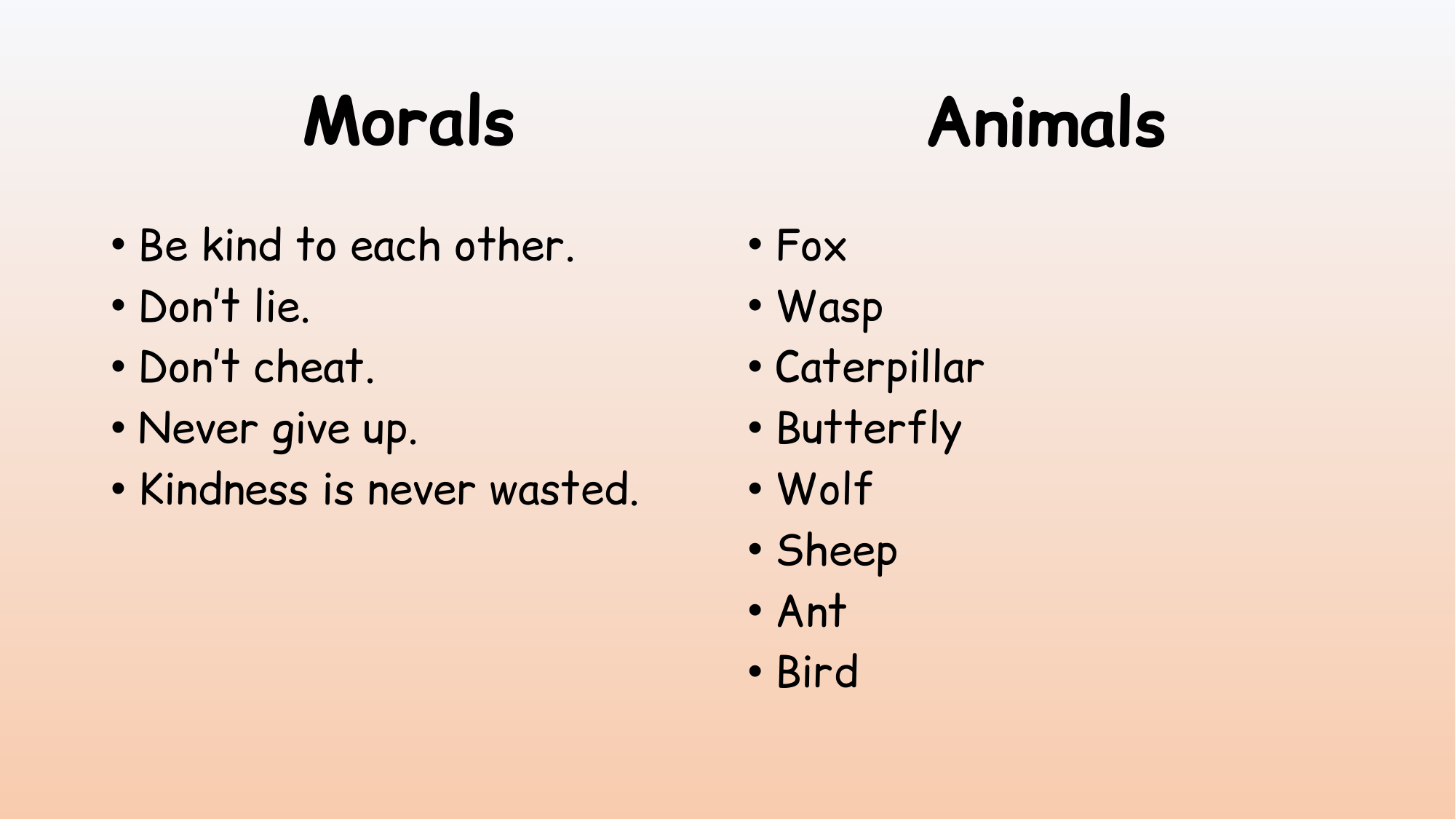

# Morals
Animals
Be kind to each other.
Don’t lie.
Don’t cheat.
Never give up.
Kindness is never wasted.

Fox
Wasp
Caterpillar
Butterfly
Wolf
Sheep
Ant
Bird